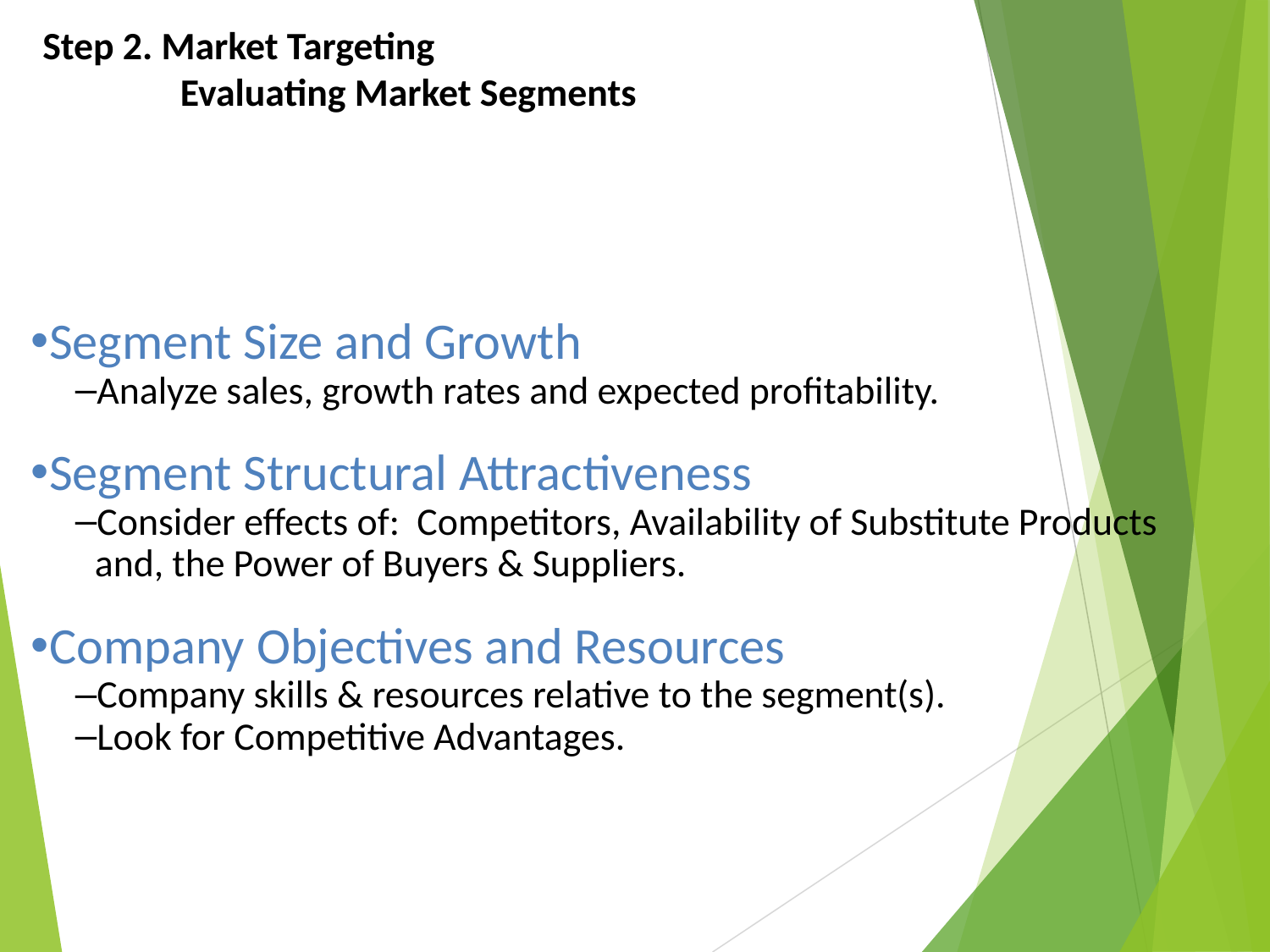

Step 2. Market Targeting
Evaluating Market Segments
Segment Size and Growth
Analyze sales, growth rates and expected profitability.

Segment Structural Attractiveness
Consider effects of:  Competitors, Availability of Substitute Products and, the Power of Buyers & Suppliers.

Company Objectives and Resources
Company skills & resources relative to the segment(s).
Look for Competitive Advantages.